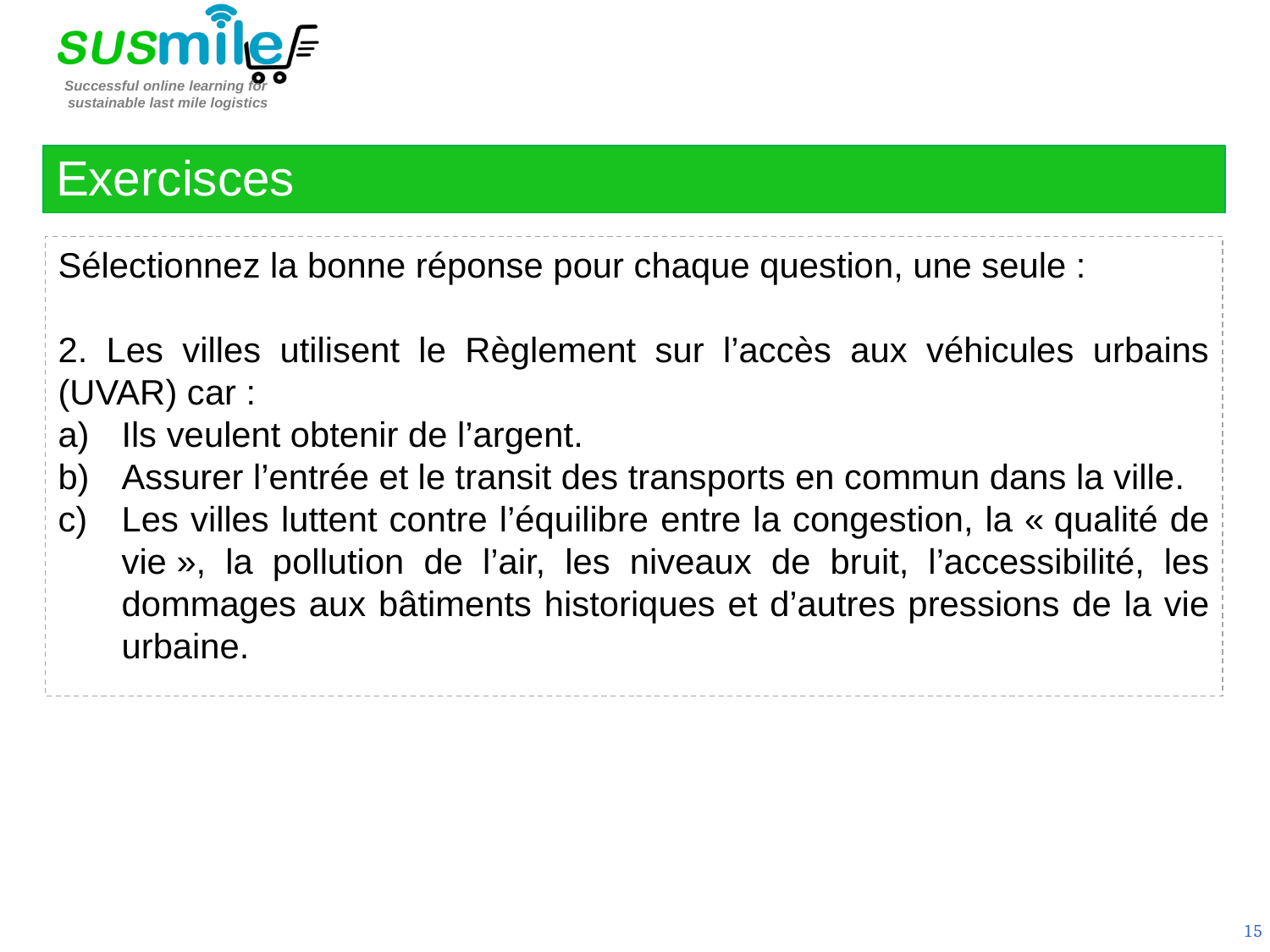

Exercisces
Sélectionnez la bonne réponse pour chaque question, une seule :

2. Les villes utilisent le Règlement sur l’accès aux véhicules urbains (UVAR) car :
Ils veulent obtenir de l’argent.
Assurer l’entrée et le transit des transports en commun dans la ville.
Les villes luttent contre l’équilibre entre la congestion, la « qualité de vie », la pollution de l’air, les niveaux de bruit, l’accessibilité, les dommages aux bâtiments historiques et d’autres pressions de la vie urbaine.

15